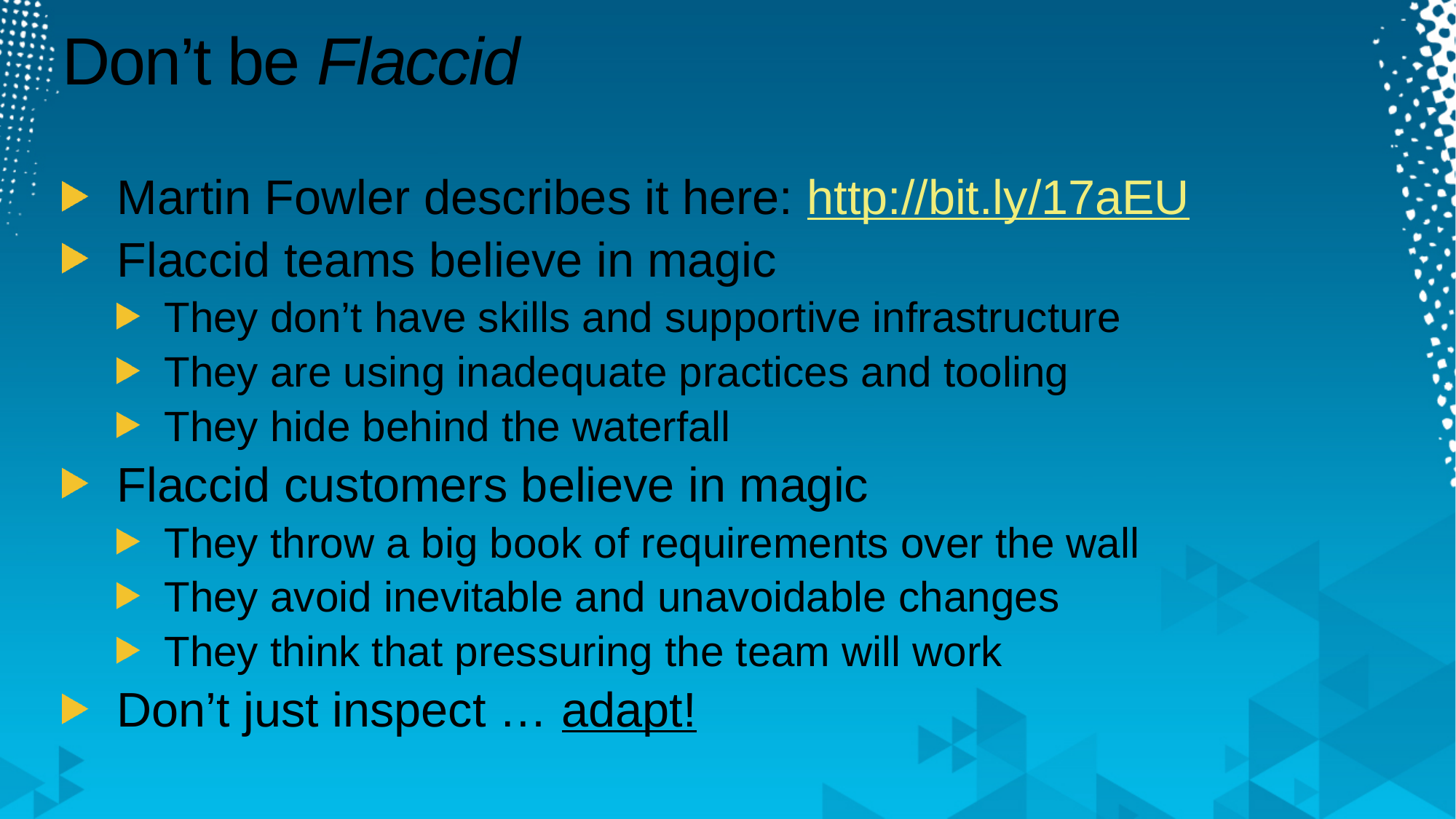

# Don’t be Flaccid
Martin Fowler describes it here: http://bit.ly/17aEU
Flaccid teams believe in magic
They don’t have skills and supportive infrastructure
They are using inadequate practices and tooling
They hide behind the waterfall
Flaccid customers believe in magic
They throw a big book of requirements over the wall
They avoid inevitable and unavoidable changes
They think that pressuring the team will work
Don’t just inspect … adapt!